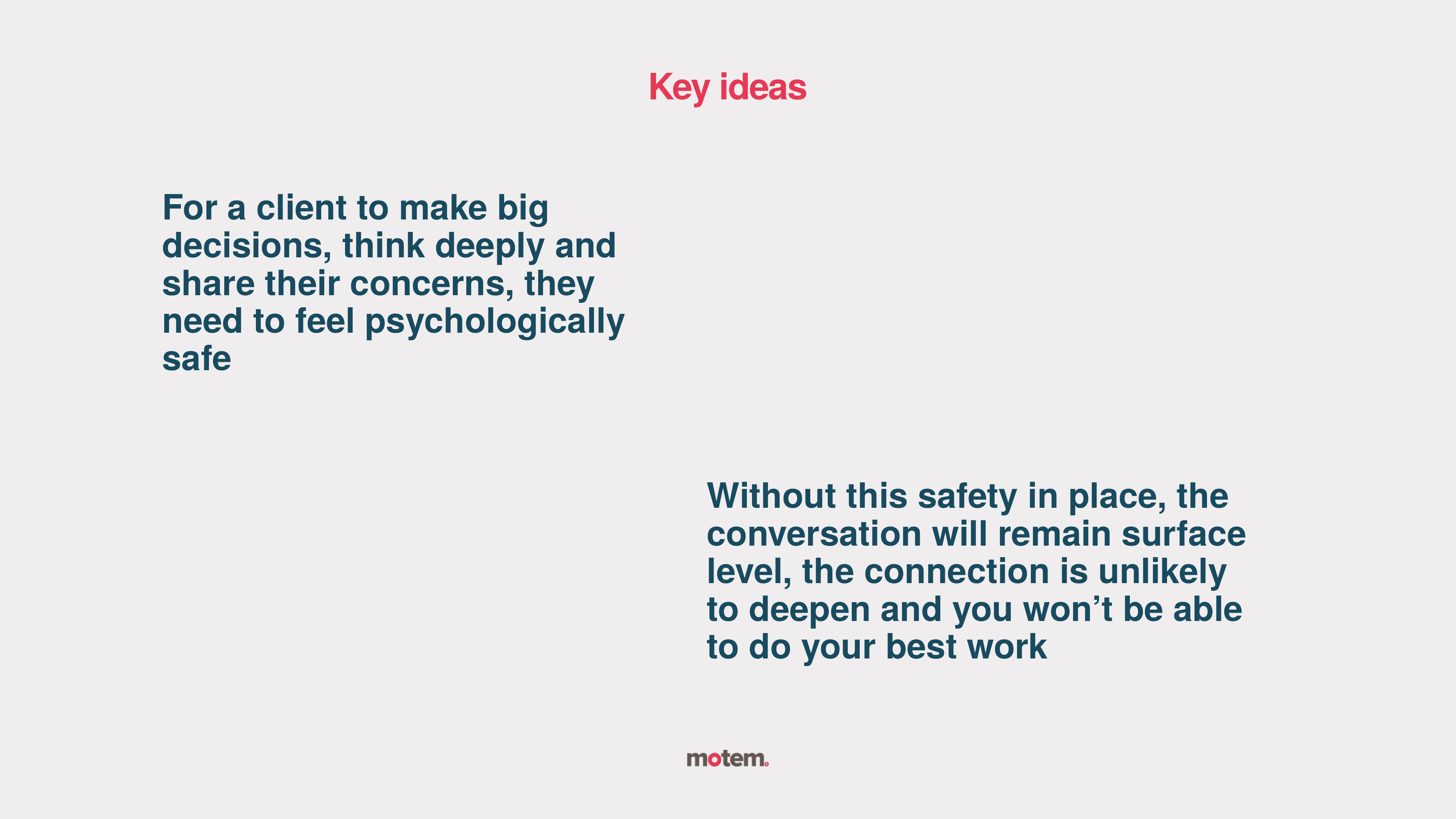

Key ideas
For a client to make big decisions, think deeply and share their concerns, they need to feel psychologically safe

Without this safety in place, the conversation will remain surface
level, the connection is unlikely
to deepen and you won’t be able
to do your best work